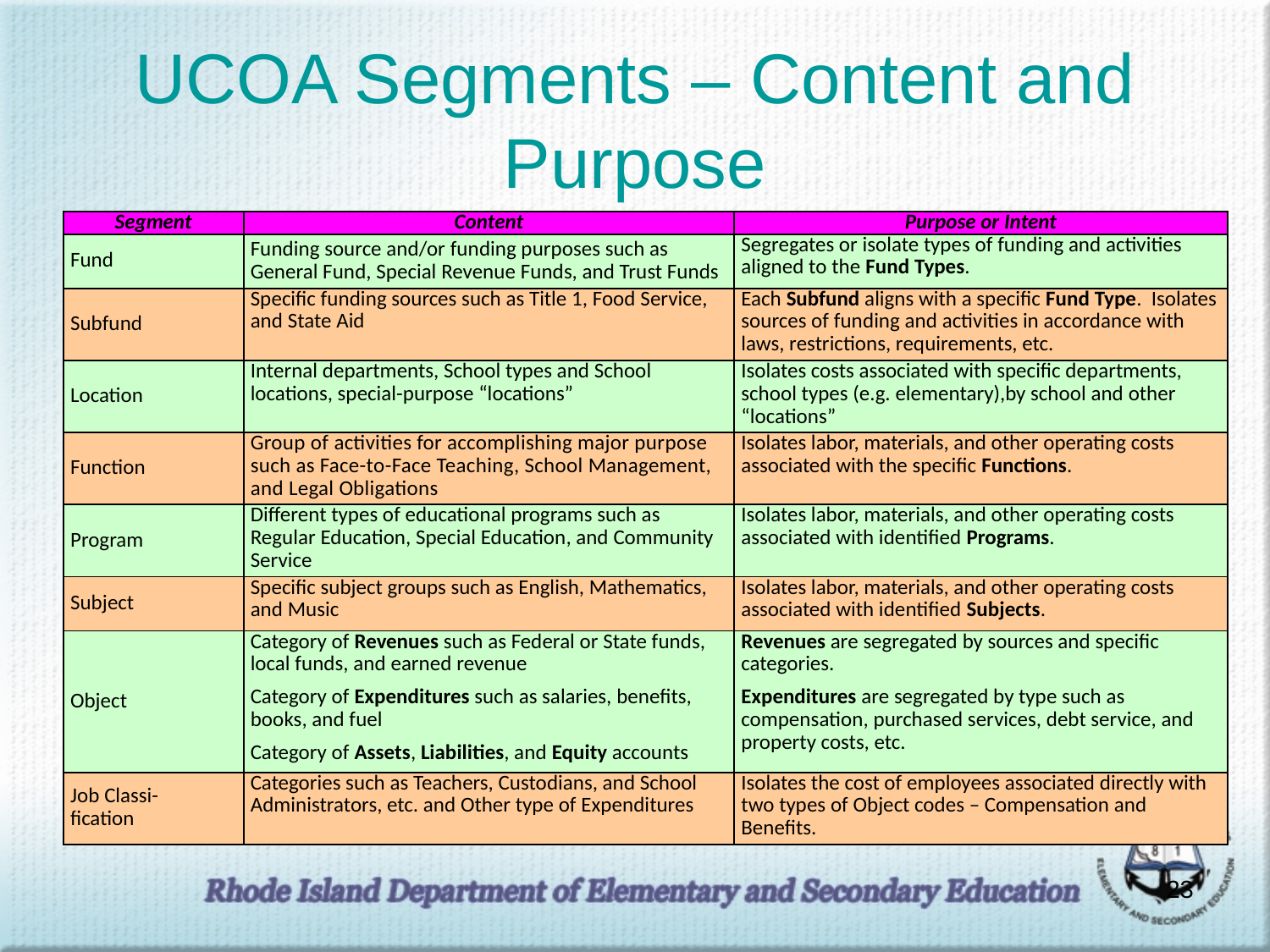

# UCOA Segments – Content and Purpose
| Segment | Content | Purpose or Intent |
| --- | --- | --- |
| Fund | Funding source and/or funding purposes such as General Fund, Special Revenue Funds, and Trust Funds | Segregates or isolate types of funding and activities aligned to the Fund Types. |
| Subfund | Specific funding sources such as Title 1, Food Service, and State Aid | Each Subfund aligns with a specific Fund Type. Isolates sources of funding and activities in accordance with laws, restrictions, requirements, etc. |
| Location | Internal departments, School types and School locations, special-purpose “locations” | Isolates costs associated with specific departments, school types (e.g. elementary),by school and other “locations” |
| Function | Group of activities for accomplishing major purpose such as Face-to-Face Teaching, School Management, and Legal Obligations | Isolates labor, materials, and other operating costs associated with the specific Functions. |
| Program | Different types of educational programs such as Regular Education, Special Education, and Community Service | Isolates labor, materials, and other operating costs associated with identified Programs. |
| Subject | Specific subject groups such as English, Mathematics, and Music | Isolates labor, materials, and other operating costs associated with identified Subjects. |
| Object | Category of Revenues such as Federal or State funds, local funds, and earned revenue Category of Expenditures such as salaries, benefits, books, and fuel Category of Assets, Liabilities, and Equity accounts | Revenues are segregated by sources and specific categories. Expenditures are segregated by type such as compensation, purchased services, debt service, and property costs, etc. |
| Job Classi- fication | Categories such as Teachers, Custodians, and School Administrators, etc. and Other type of Expenditures | Isolates the cost of employees associated directly with two types of Object codes – Compensation and Benefits. |
23